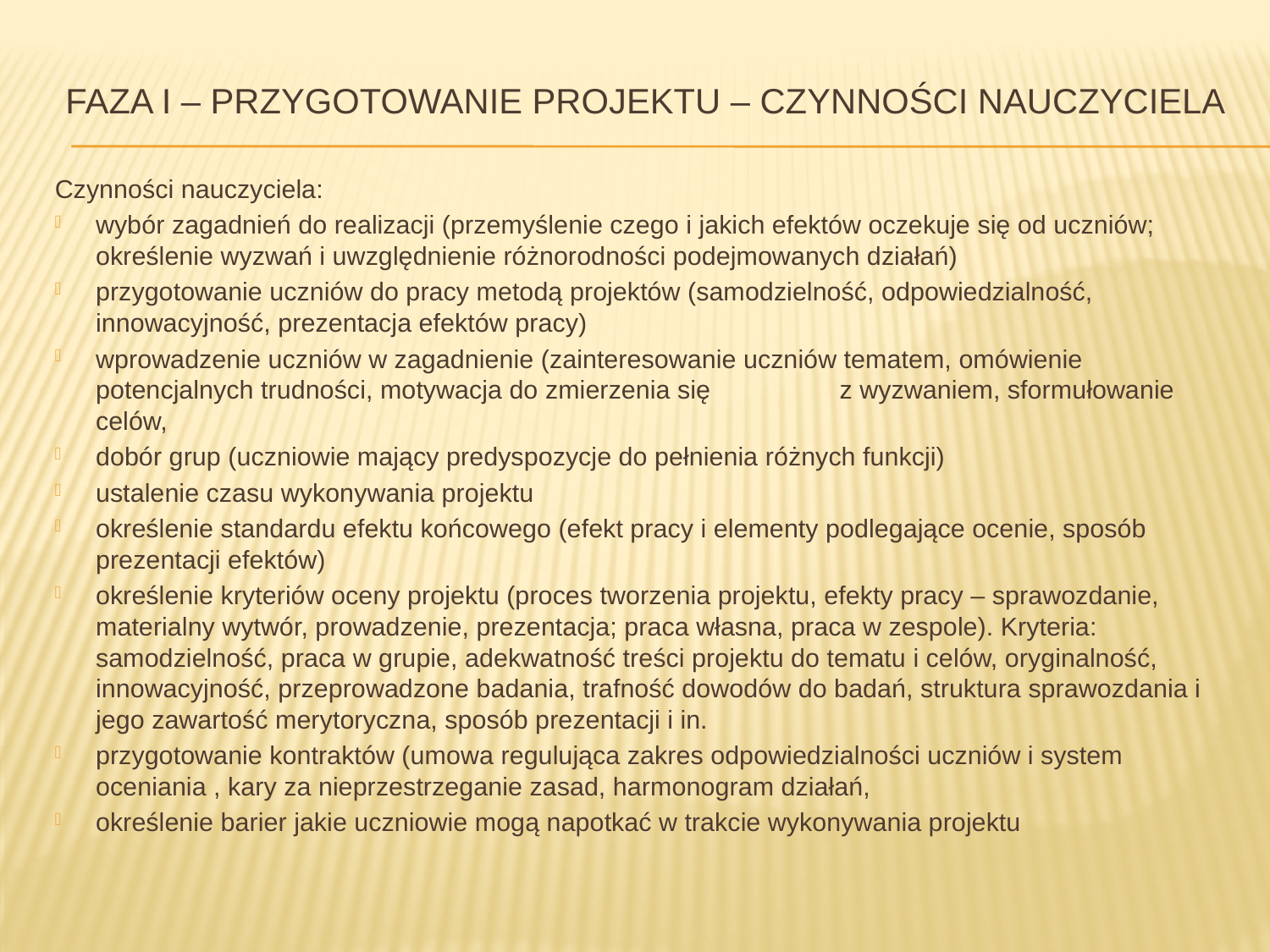

# Faza i – przygotowanie projektu – czynności nauczyciela
Czynności nauczyciela:
wybór zagadnień do realizacji (przemyślenie czego i jakich efektów oczekuje się od uczniów; określenie wyzwań i uwzględnienie różnorodności podejmowanych działań)
przygotowanie uczniów do pracy metodą projektów (samodzielność, odpowiedzialność, innowacyjność, prezentacja efektów pracy)
wprowadzenie uczniów w zagadnienie (zainteresowanie uczniów tematem, omówienie potencjalnych trudności, motywacja do zmierzenia się                  z wyzwaniem, sformułowanie celów,
dobór grup (uczniowie mający predyspozycje do pełnienia różnych funkcji)
ustalenie czasu wykonywania projektu
określenie standardu efektu końcowego (efekt pracy i elementy podlegające ocenie, sposób prezentacji efektów)
określenie kryteriów oceny projektu (proces tworzenia projektu, efekty pracy – sprawozdanie, materialny wytwór, prowadzenie, prezentacja; praca własna, praca w zespole). Kryteria: samodzielność, praca w grupie, adekwatność treści projektu do tematu i celów, oryginalność, innowacyjność, przeprowadzone badania, trafność dowodów do badań, struktura sprawozdania i jego zawartość merytoryczna, sposób prezentacji i in.
przygotowanie kontraktów (umowa regulująca zakres odpowiedzialności uczniów i system oceniania , kary za nieprzestrzeganie zasad, harmonogram działań,
określenie barier jakie uczniowie mogą napotkać w trakcie wykonywania projektu